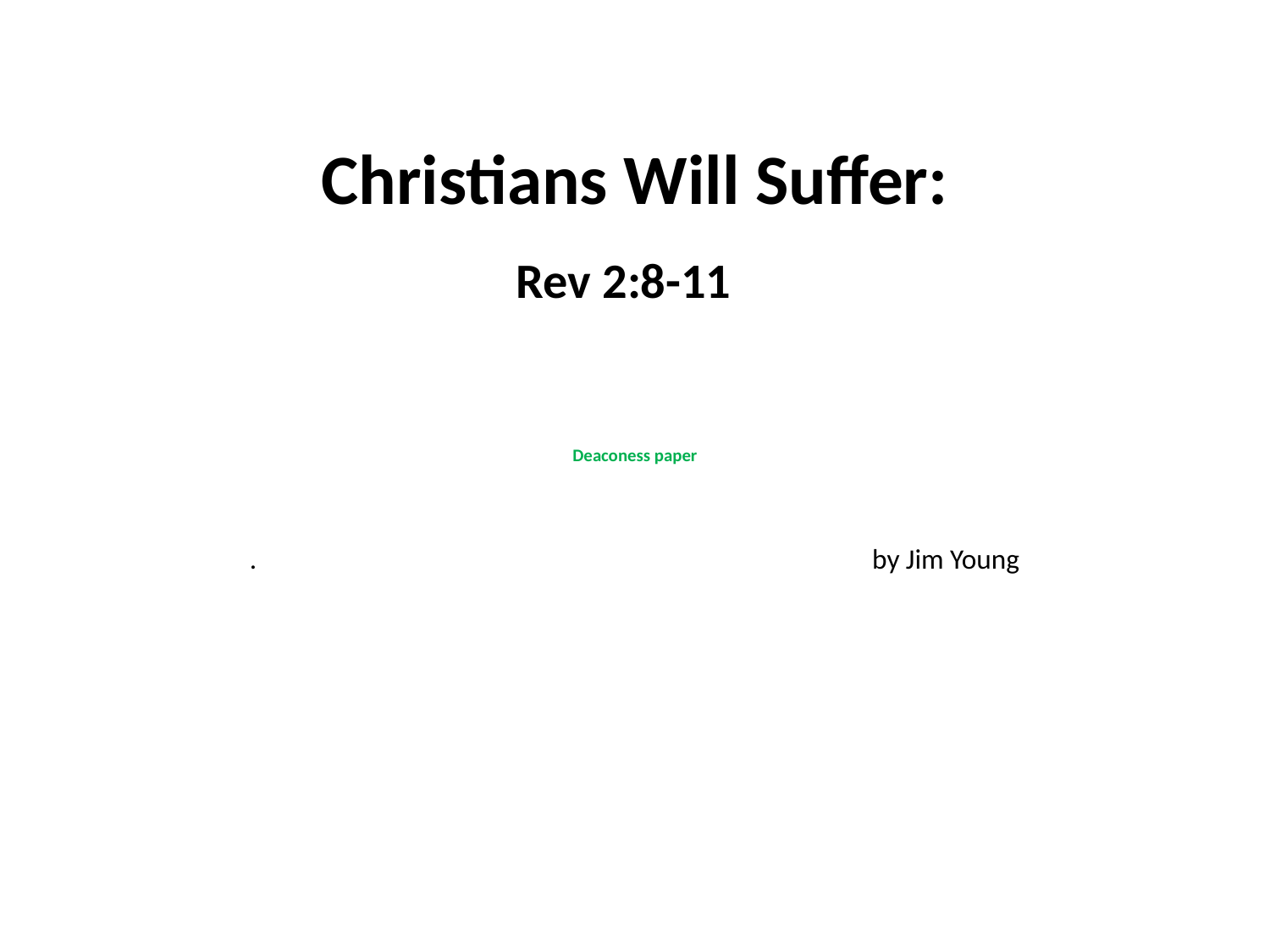

#

Christians Will Suffer:
Rev 2:8-11

Deaconess paper

.                                                                                                 by Jim Young